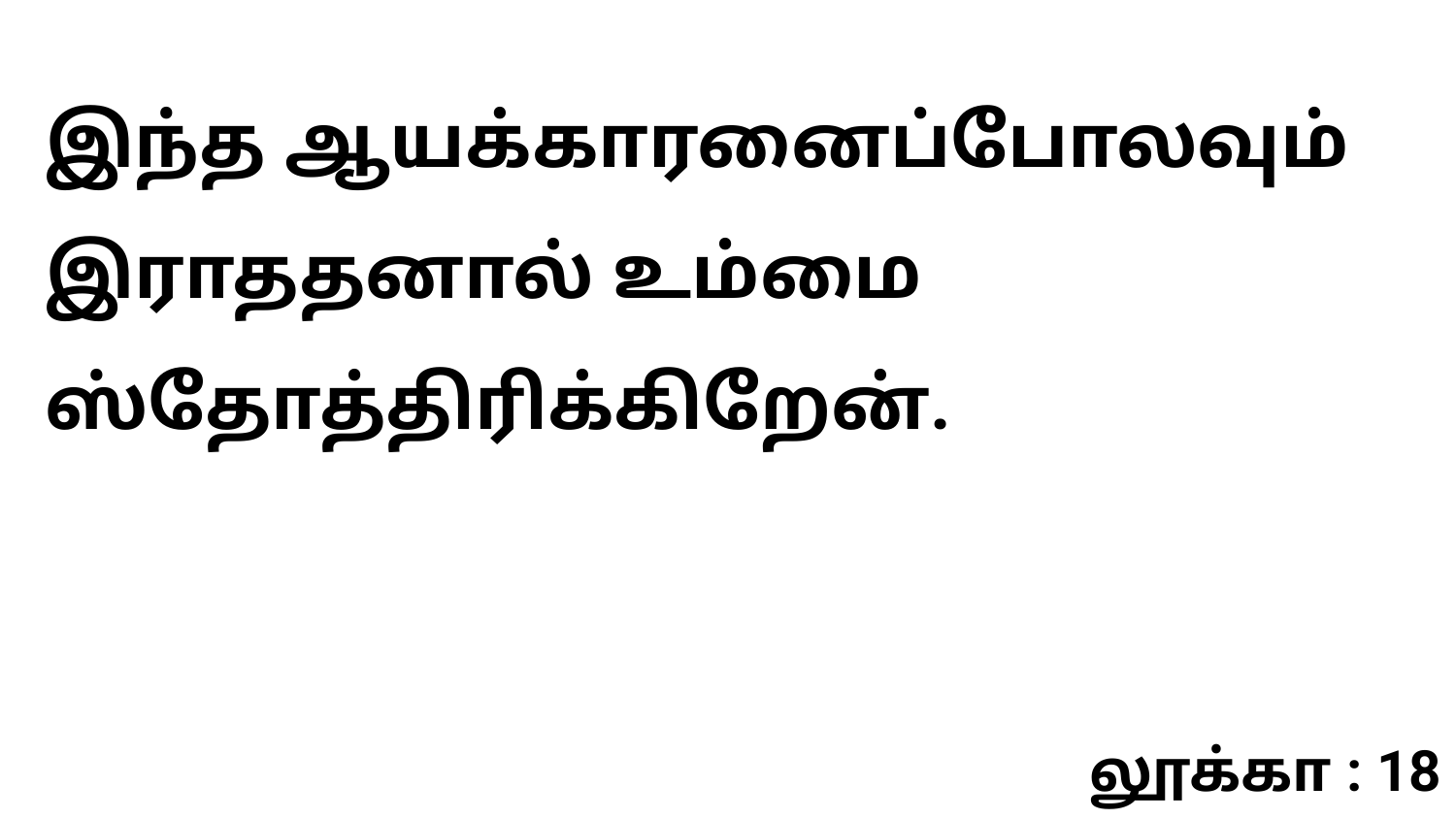

இந்த ஆயக்காரனைப்போலவும் இராததனால் உம்மை ஸ்தோத்திரிக்கிறேன்.
லூக்கா : 18